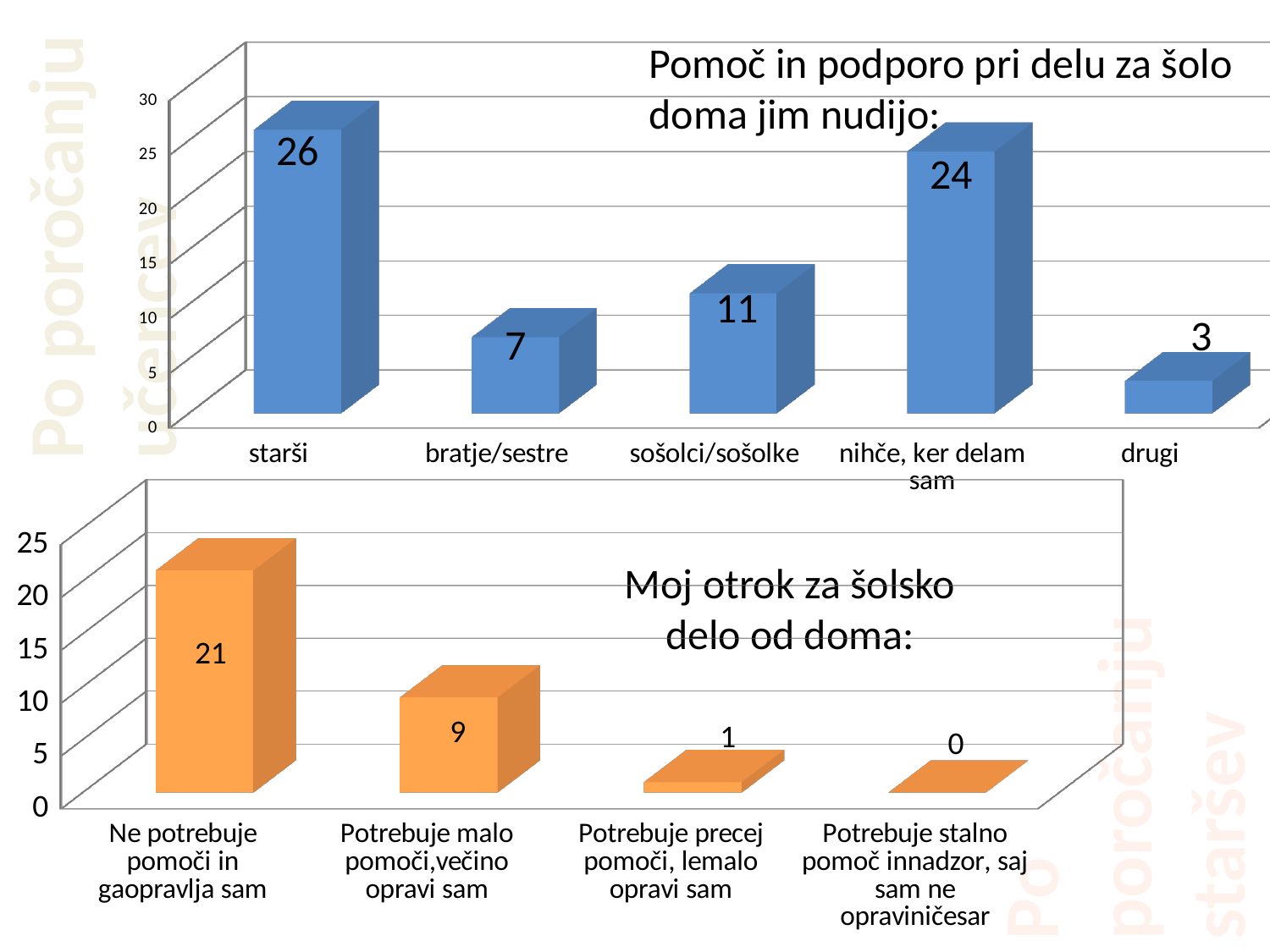

[unsupported chart]

Pomoč in podporo pri delu za šolo doma jim nudijo:
Po poročanju
učencev

[unsupported chart]

# Moj otrok za šolsko delo od doma:
Po poročanju staršev